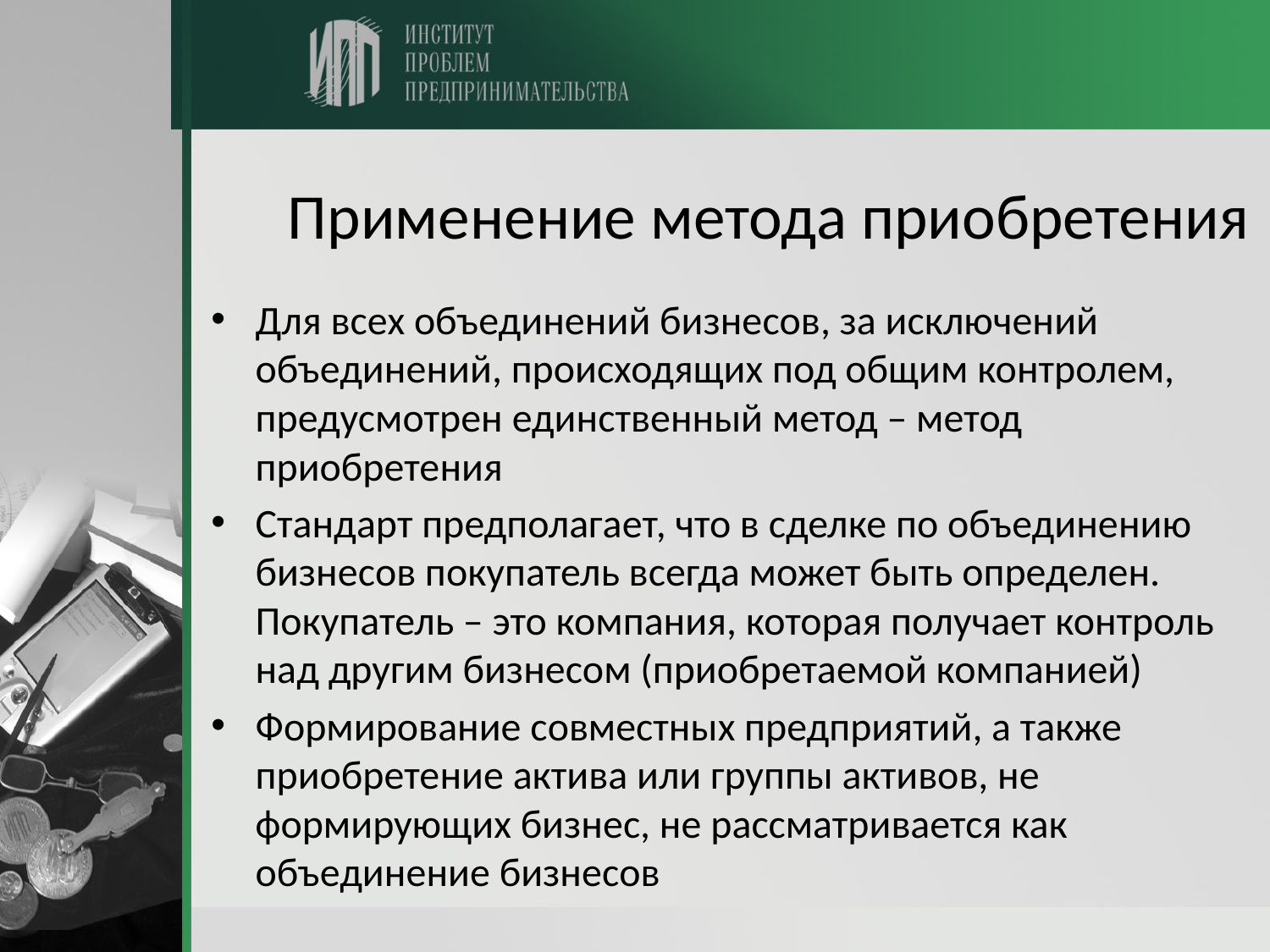

# Применение метода приобретения
Для всех объединений бизнесов, за исключений объединений, происходящих под общим контролем, предусмотрен единственный метод – метод приобретения
Стандарт предполагает, что в сделке по объединению бизнесов покупатель всегда может быть определен. Покупатель – это компания, которая получает контроль над другим бизнесом (приобретаемой компанией)
Формирование совместных предприятий, а также приобретение актива или группы активов, не формирующих бизнес, не рассматривается как объединение бизнесов